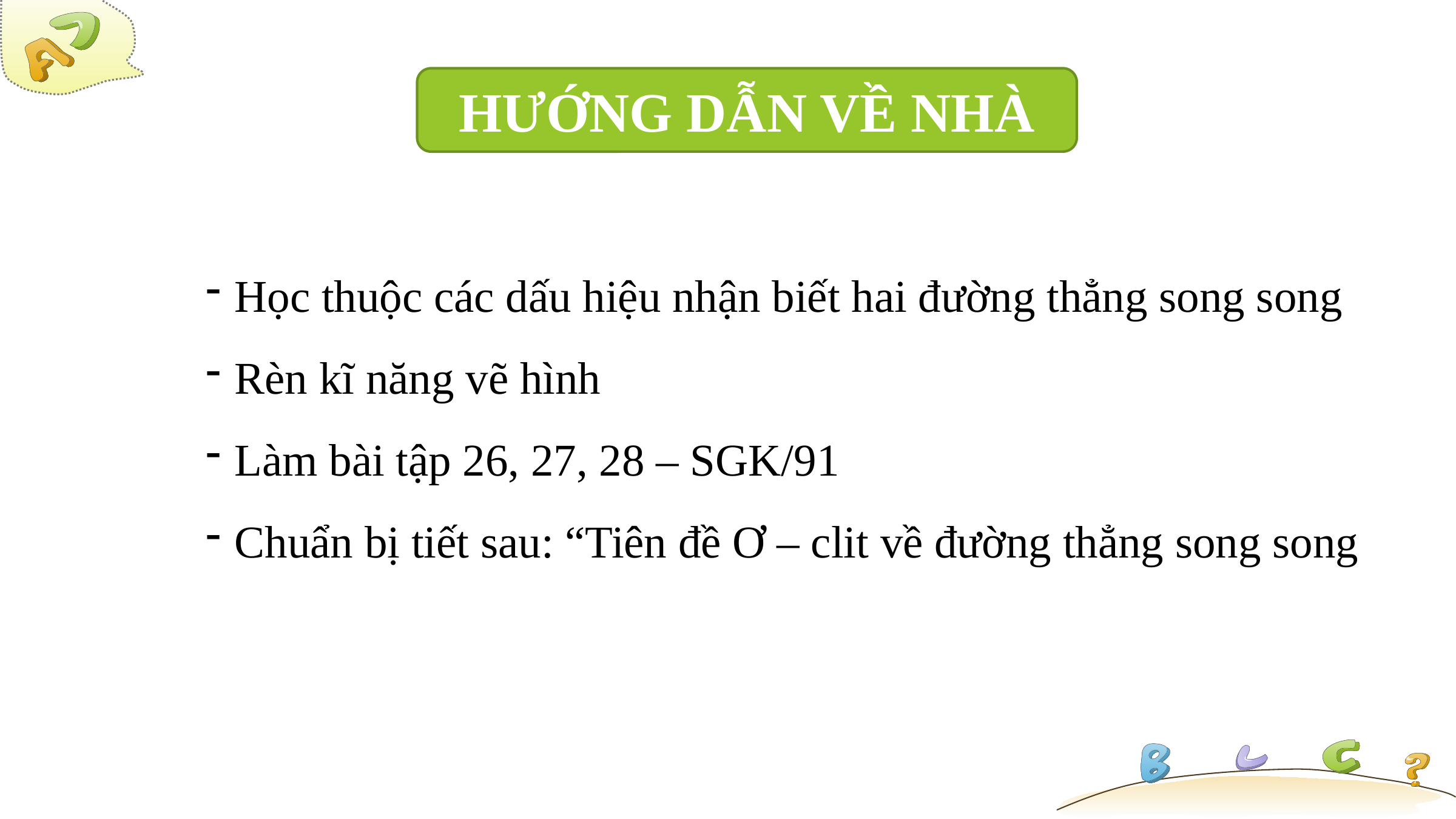

HƯỚNG DẪN VỀ NHÀ
Học thuộc các dấu hiệu nhận biết hai đường thẳng song song
Rèn kĩ năng vẽ hình
Làm bài tập 26, 27, 28 – SGK/91
Chuẩn bị tiết sau: “Tiên đề Ơ – clit về đường thẳng song song